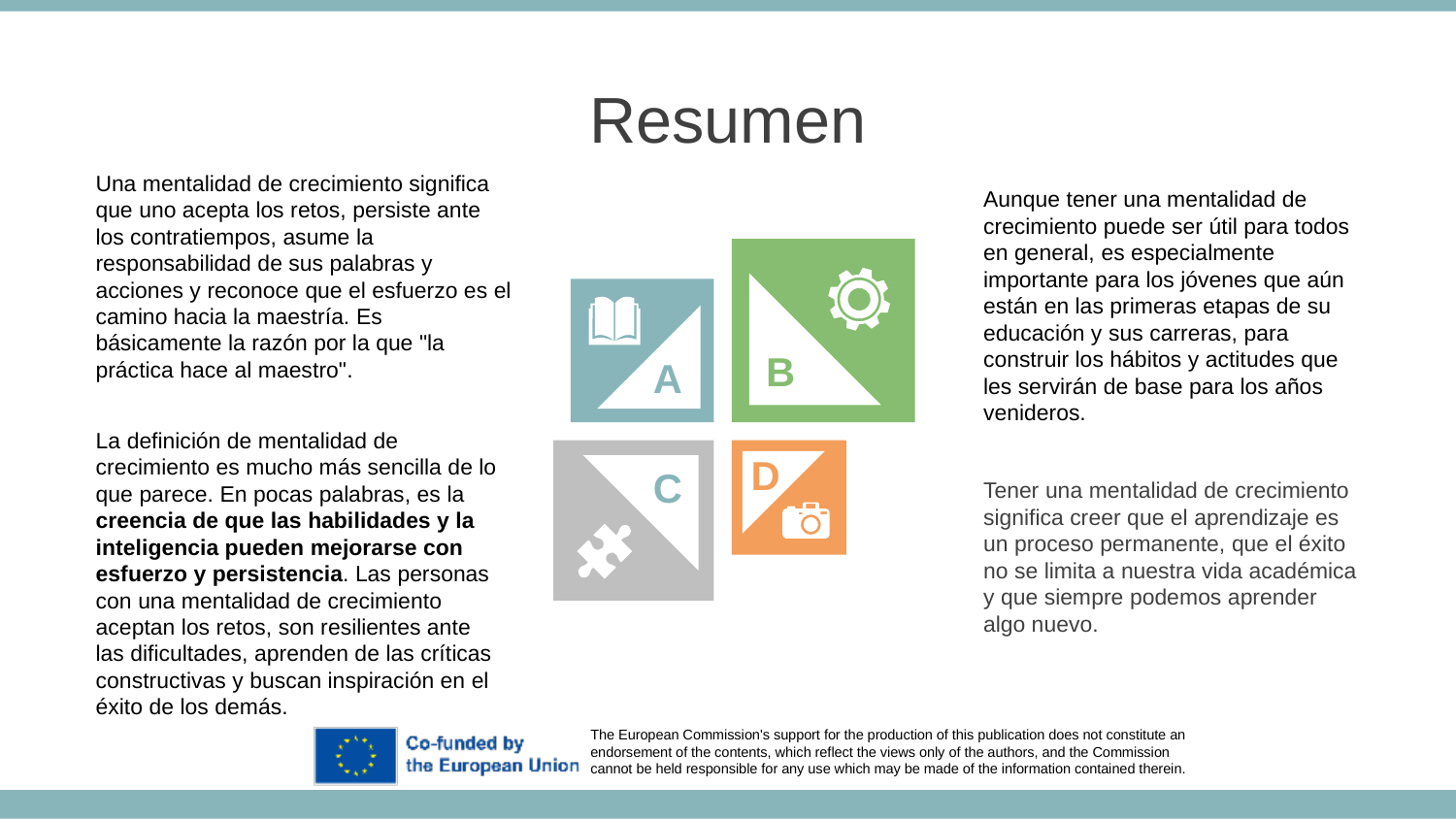

Resumen
Una mentalidad de crecimiento significa que uno acepta los retos, persiste ante los contratiempos, asume la responsabilidad de sus palabras y acciones y reconoce que el esfuerzo es el camino hacia la maestría. Es básicamente la razón por la que "la práctica hace al maestro".

Aunque tener una mentalidad de crecimiento puede ser útil para todos en general, es especialmente importante para los jóvenes que aún están en las primeras etapas de su educación y sus carreras, para construir los hábitos y actitudes que les servirán de base para los años venideros.

B
A

La definición de mentalidad de crecimiento es mucho más sencilla de lo que parece. En pocas palabras, es la creencia de que las habilidades y la inteligencia pueden mejorarse con esfuerzo y persistencia. Las personas con una mentalidad de crecimiento aceptan los retos, son resilientes ante las dificultades, aprenden de las críticas constructivas y buscan inspiración en el éxito de los demás.

Tener una mentalidad de crecimiento significa creer que el aprendizaje es un proceso permanente, que el éxito no se limita a nuestra vida académica y que siempre podemos aprender algo nuevo.
D
C